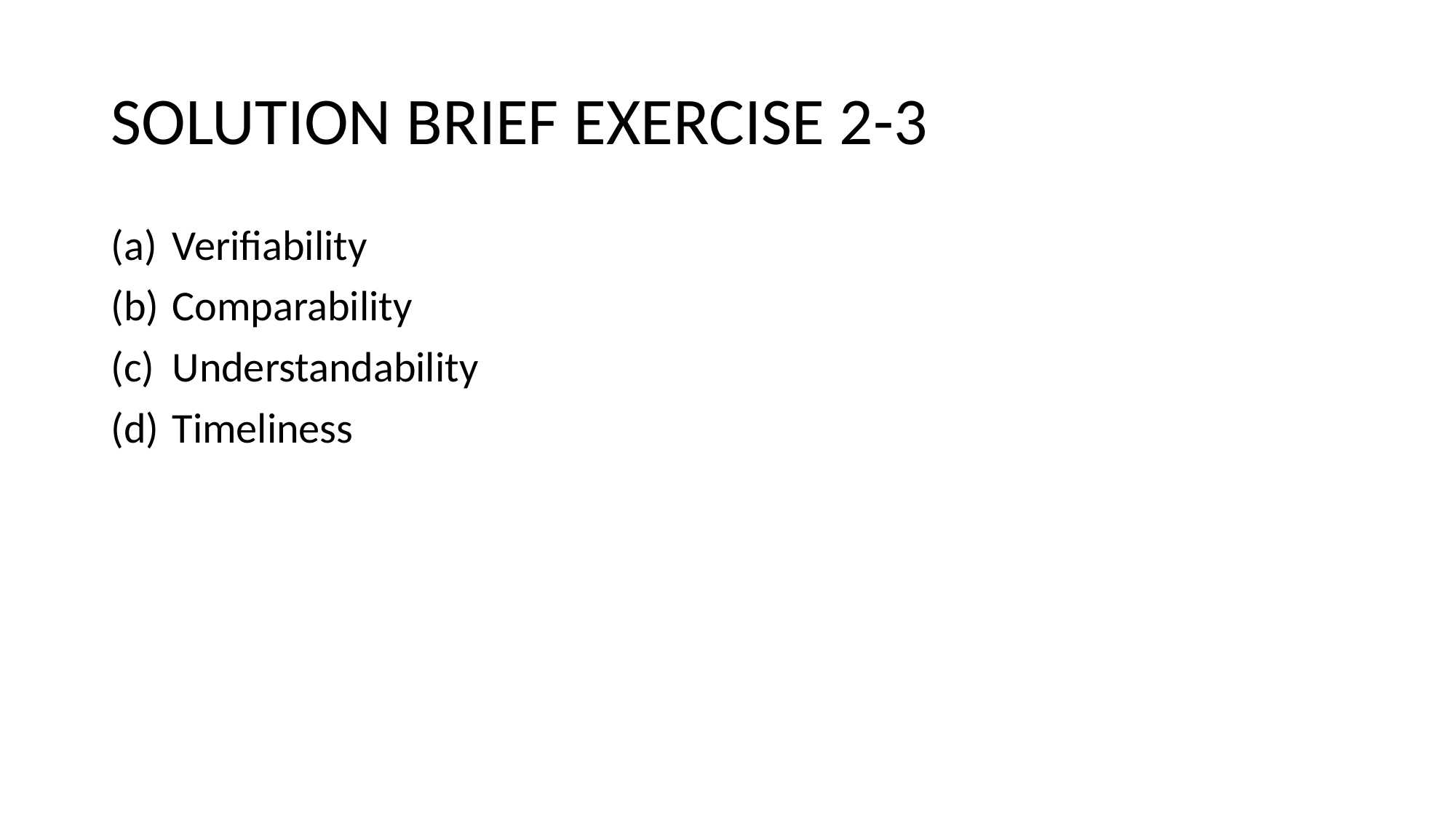

# SOLUTION BRIEF EXERCISE 2-3
Verifiability
Comparability
Understandability
Timeliness